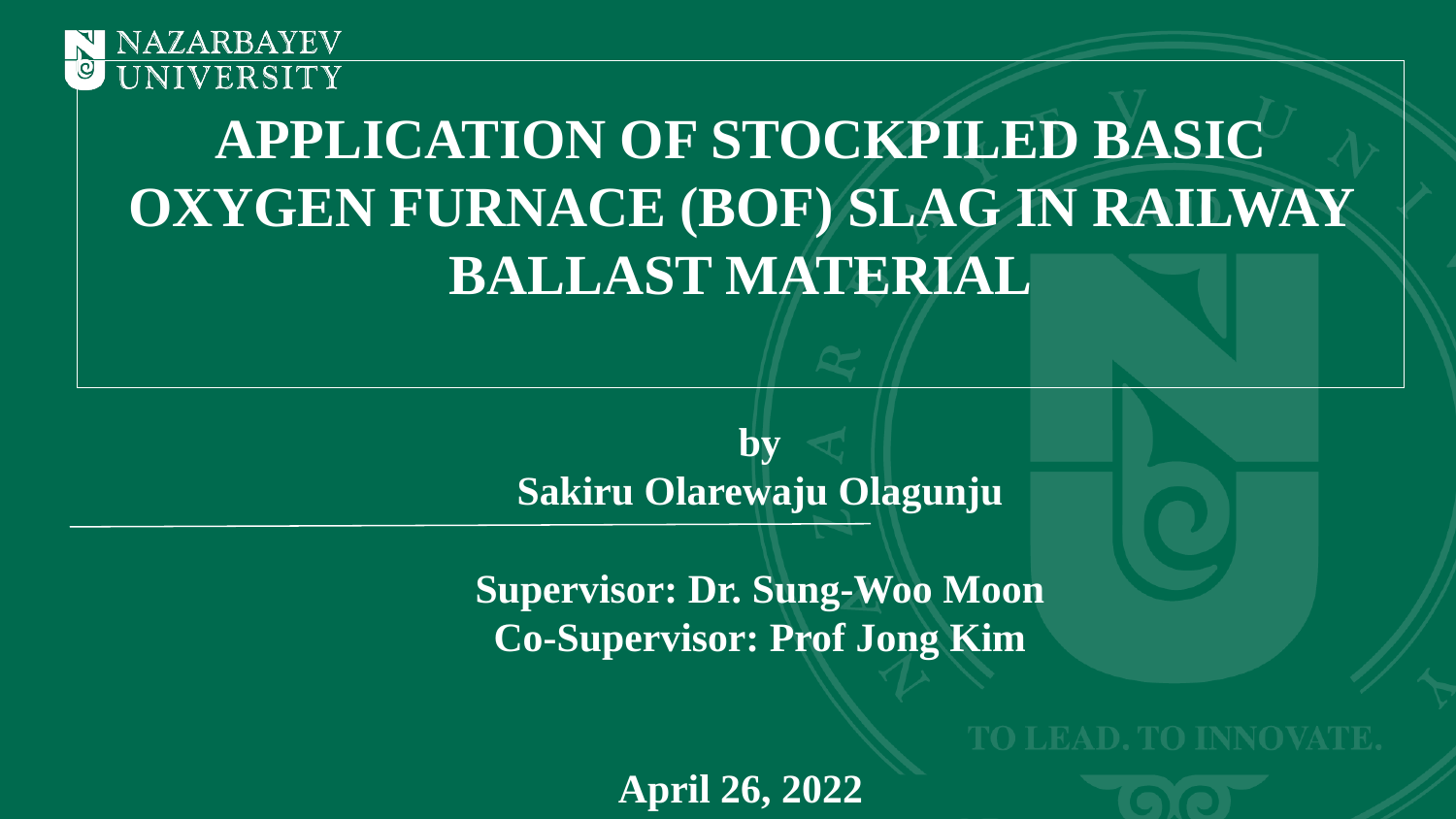

# APPLICATION OF STOCKPILED BASIC OXYGEN FURNACE (BOF) SLAG IN RAILWAY BALLAST MATERIAL

by
Sakiru Olarewaju Olagunju

Supervisor: Dr. Sung-Woo Moon
Co-Supervisor: Prof Jong Kim

April 26, 2022